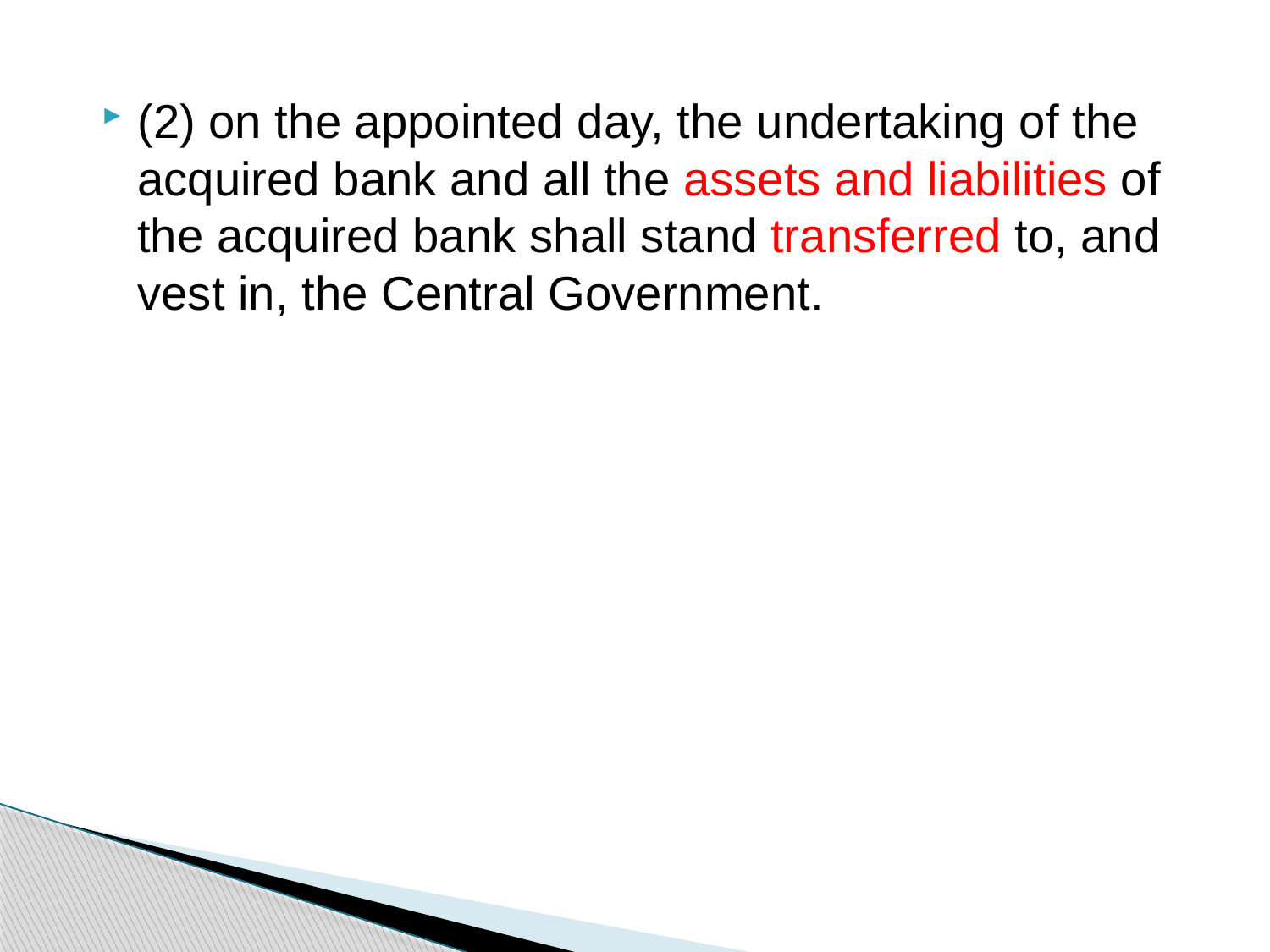

(2) on the appointed day, the undertaking of the acquired bank and all the assets and liabilities of the acquired bank shall stand transferred to, and vest in, the Central Government.